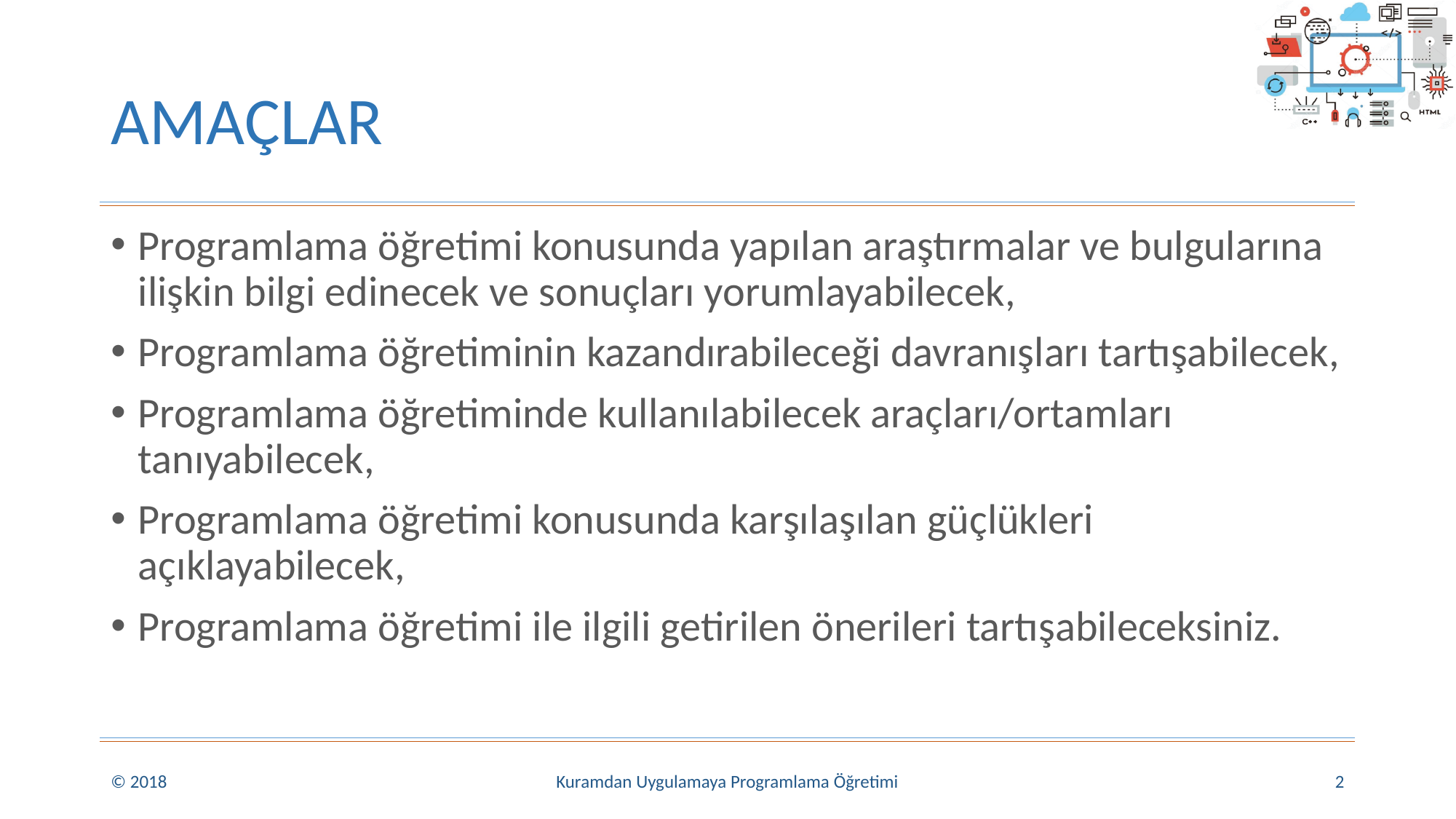

# AMAÇLAR
Programlama öğretimi konusunda yapılan araştırmalar ve bulgularına ilişkin bilgi edinecek ve sonuçları yorumlayabilecek,
Programlama öğretiminin kazandırabileceği davranışları tartışabilecek,
Programlama öğretiminde kullanılabilecek araçları/ortamları tanıyabilecek,
Programlama öğretimi konusunda karşılaşılan güçlükleri açıklayabilecek,
Programlama öğretimi ile ilgili getirilen önerileri tartışabileceksiniz.
© 2018
Kuramdan Uygulamaya Programlama Öğretimi
2